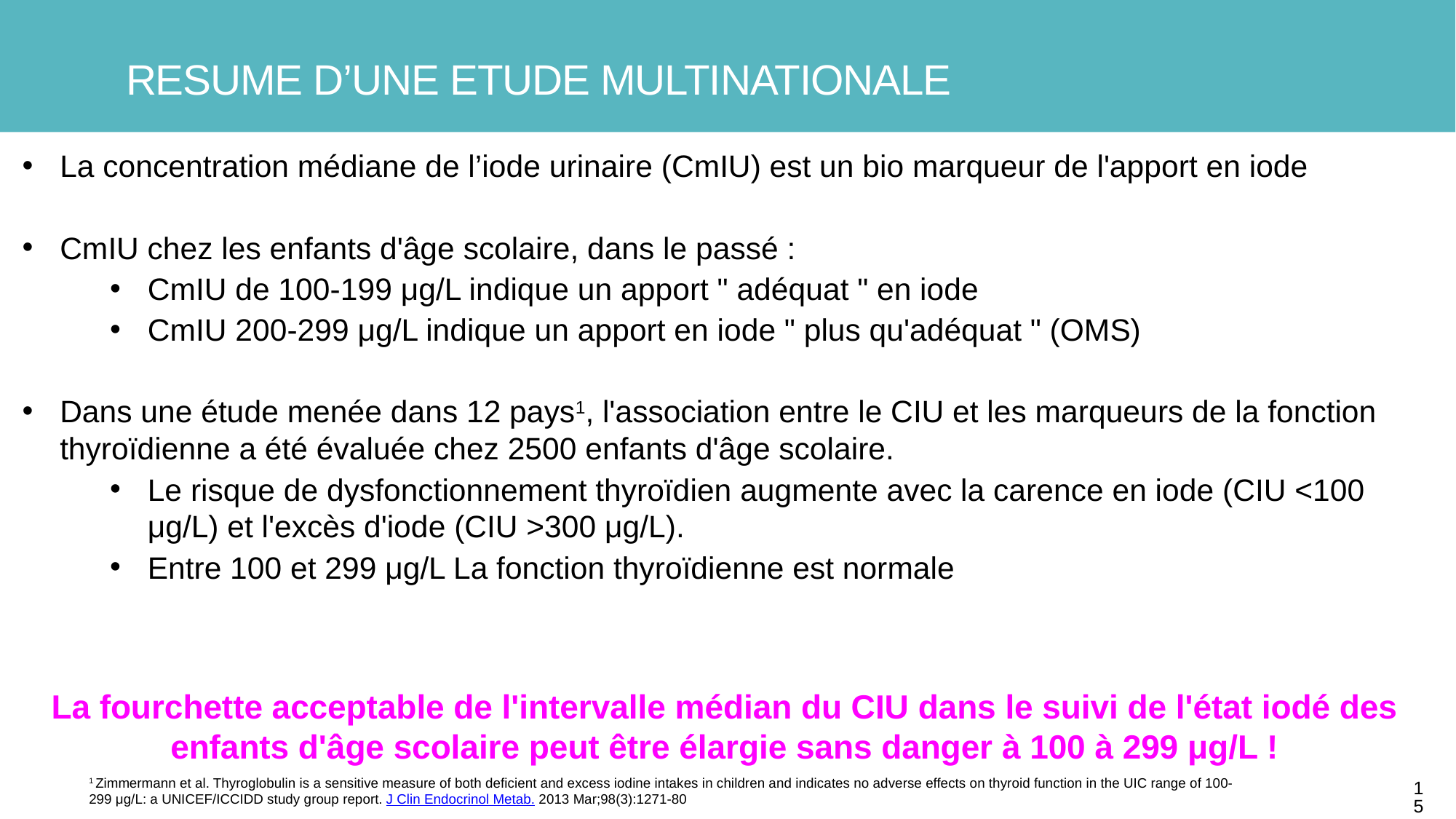

# RESUME D’UNE ETUDE MULTINATIONALE
La concentration médiane de l’iode urinaire (CmIU) est un bio marqueur de l'apport en iode

CmIU chez les enfants d'âge scolaire, dans le passé :
CmIU de 100-199 μg/L indique un apport " adéquat " en iode
CmIU 200-299 μg/L indique un apport en iode " plus qu'adéquat " (OMS)

Dans une étude menée dans 12 pays1, l'association entre le CIU et les marqueurs de la fonction thyroïdienne a été évaluée chez 2500 enfants d'âge scolaire.
Le risque de dysfonctionnement thyroïdien augmente avec la carence en iode (CIU <100 μg/L) et l'excès d'iode (CIU >300 μg/L).
Entre 100 et 299 μg/L La fonction thyroïdienne est normale

La fourchette acceptable de l'intervalle médian du CIU dans le suivi de l'état iodé des enfants d'âge scolaire peut être élargie sans danger à 100 à 299 μg/L !
1 Zimmermann et al. Thyroglobulin is a sensitive measure of both deficient and excess iodine intakes in children and indicates no adverse effects on thyroid function in the UIC range of 100-299 μg/L: a UNICEF/ICCIDD study group report. J Clin Endocrinol Metab. 2013 Mar;98(3):1271-80

15